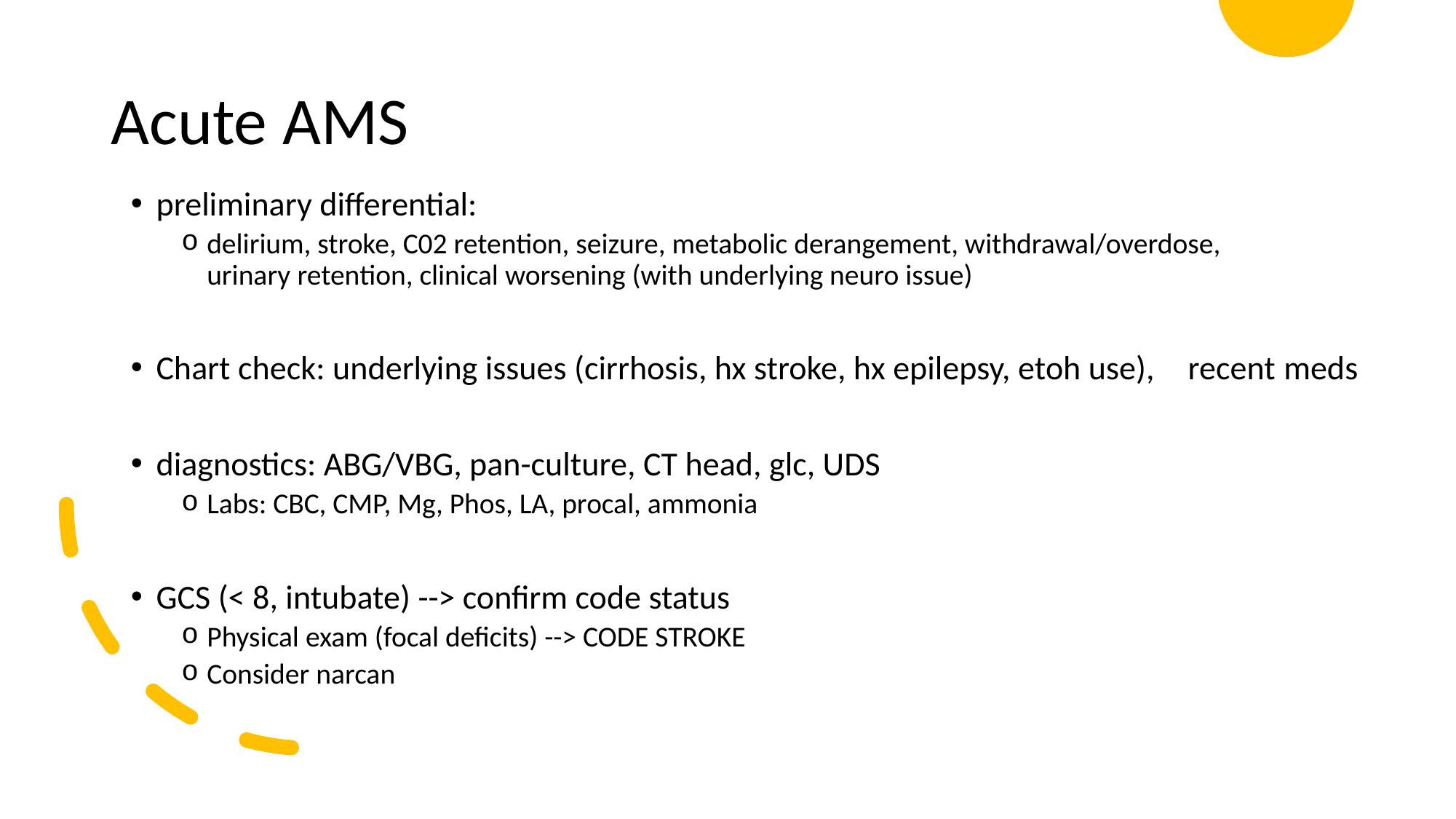

# Acute AMS
preliminary differential:
delirium, stroke, C02 retention, seizure, metabolic derangement, withdrawal/overdose, urinary retention, clinical worsening (with underlying neuro issue)

Chart check: underlying issues (cirrhosis, hx stroke, hx epilepsy, etoh use), recent meds

diagnostics: ABG/VBG, pan-culture, CT head, glc, UDS
Labs: CBC, CMP, Mg, Phos, LA, procal, ammonia

GCS (< 8, intubate) --> confirm code status
Physical exam (focal deficits) --> CODE STROKE
Consider narcan